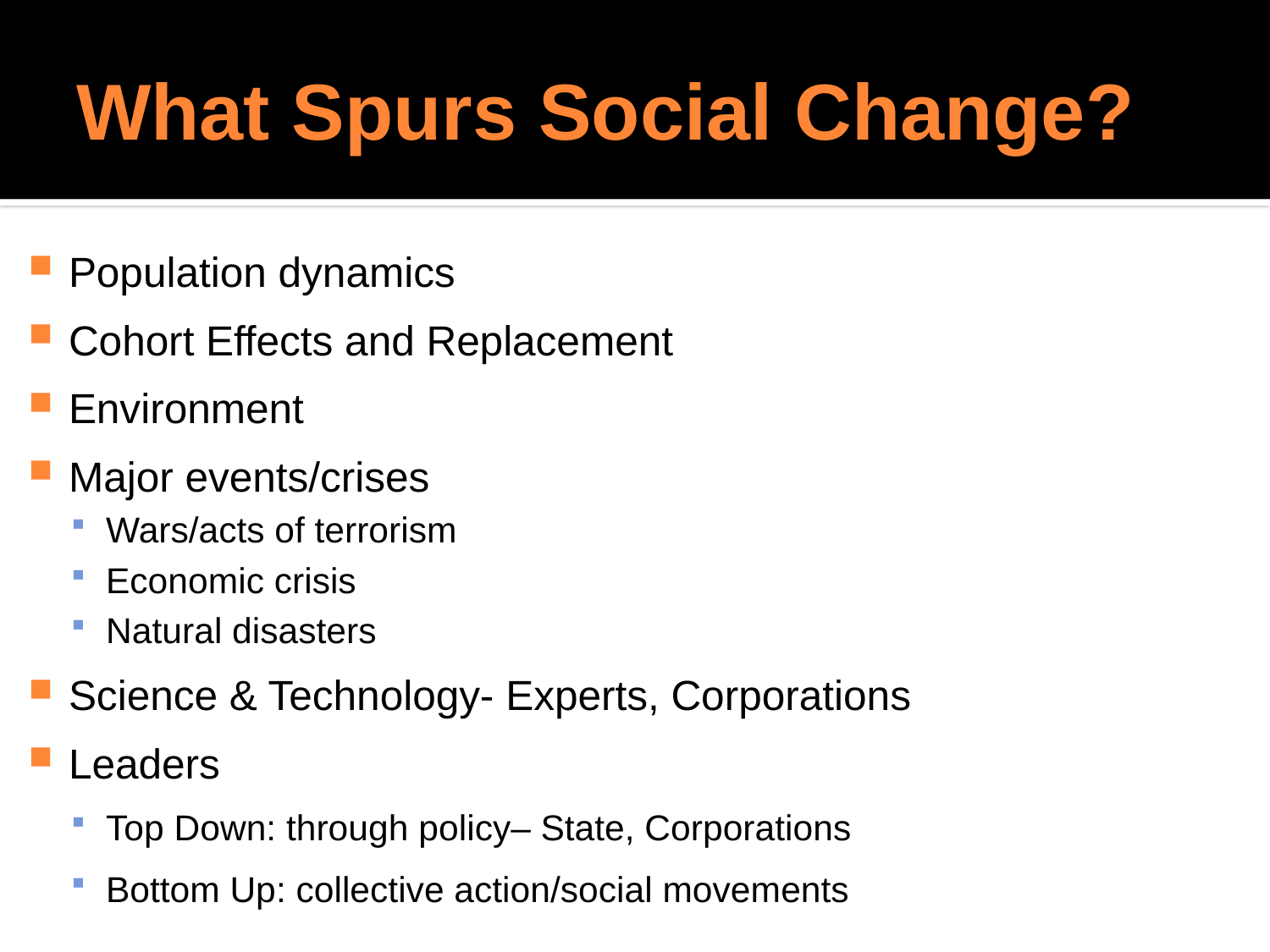

# What Spurs Social Change?
Do Sociologists Ask?
Population dynamics
Cohort Effects and Replacement
Environment
Major events/crises
Wars/acts of terrorism
Economic crisis
Natural disasters
Science & Technology- Experts, Corporations
Leaders
Top Down: through policy– State, Corporations
Bottom Up: collective action/social movements